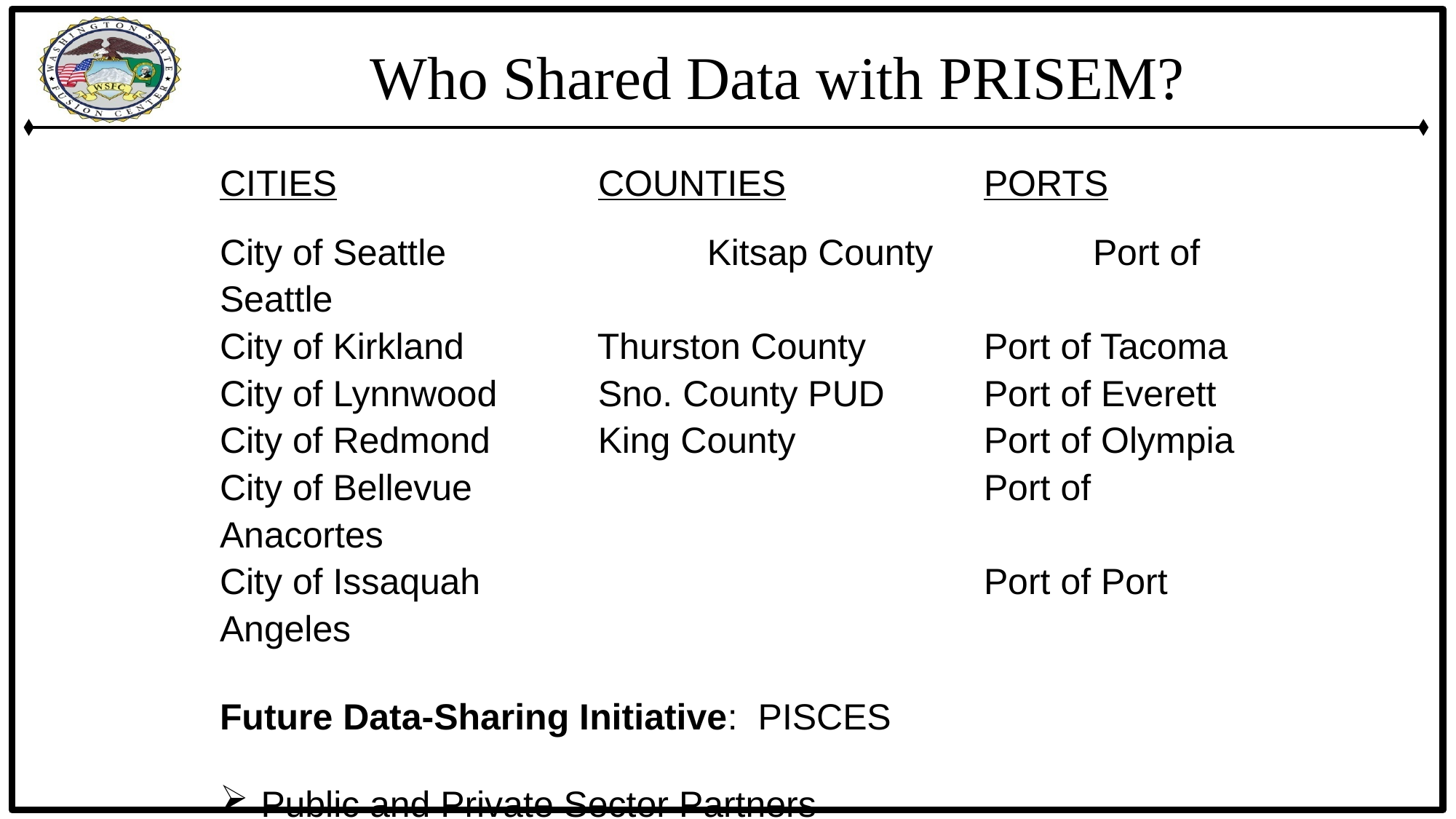

Who Shared Data with PRISEM?
CITIES		     COUNTIES		PORTS

City of Seattle		     Kitsap County		Port of Seattle
City of Kirkland	     Thurston County		Port of Tacoma
City of Lynnwood	     Sno. County PUD	Port of Everett
City of Redmond	     King County		Port of Olympia
City of Bellevue					Port of Anacortes
City of Issaquah					Port of Port Angeles

Future Data-Sharing Initiative:  PISCES

Public and Private Sector Partners